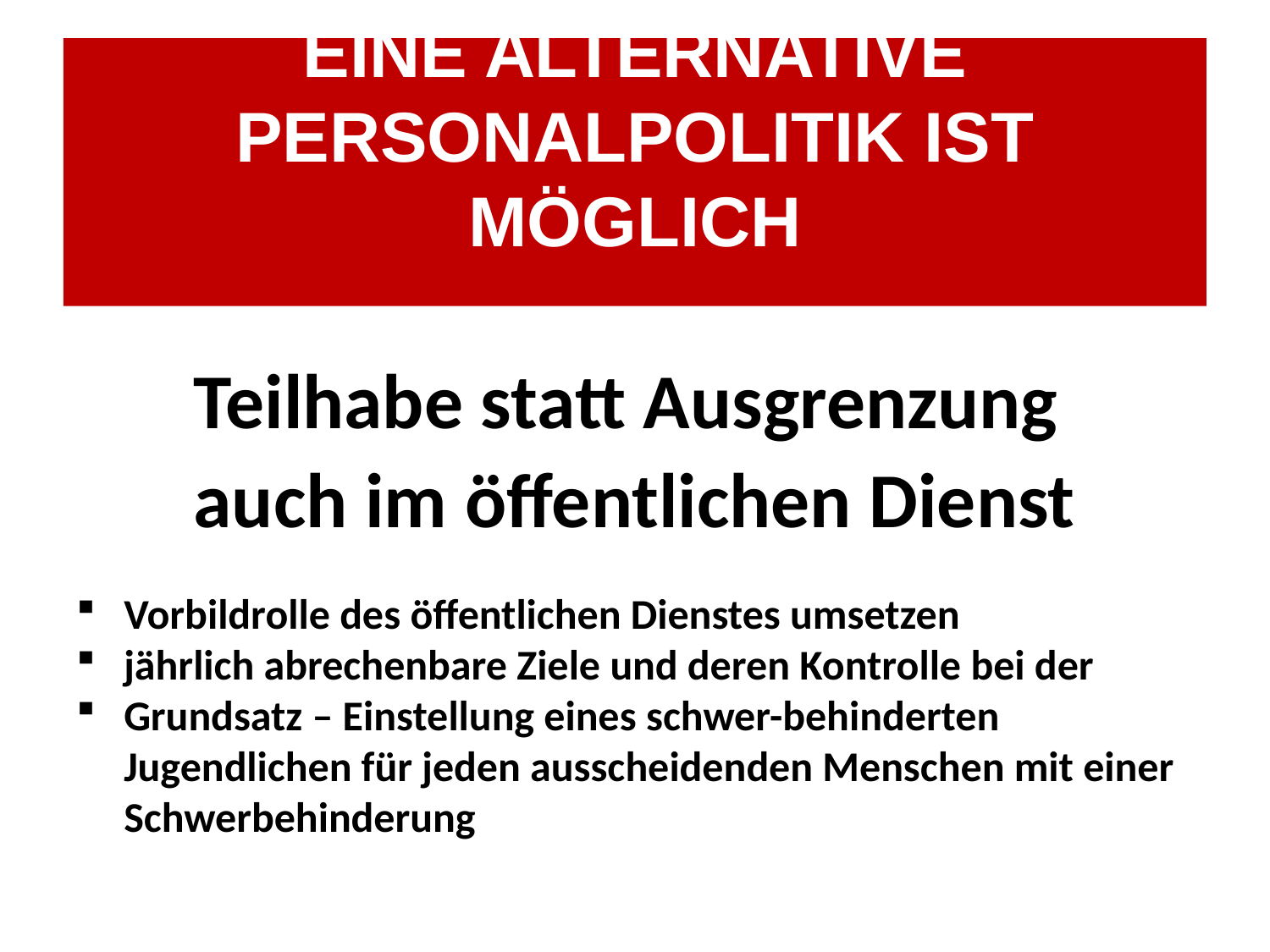

#
EINE ALTERNATIVE PERSONALPOLITIK IST MÖGLICH

Teilhabe statt Ausgrenzung
auch im öffentlichen Dienst

Vorbildrolle des öffentlichen Dienstes umsetzen
jährlich abrechenbare Ziele und deren Kontrolle bei der
Grundsatz – Einstellung eines schwer-behinderten Jugendlichen für jeden ausscheidenden Menschen mit einer Schwerbehinderung